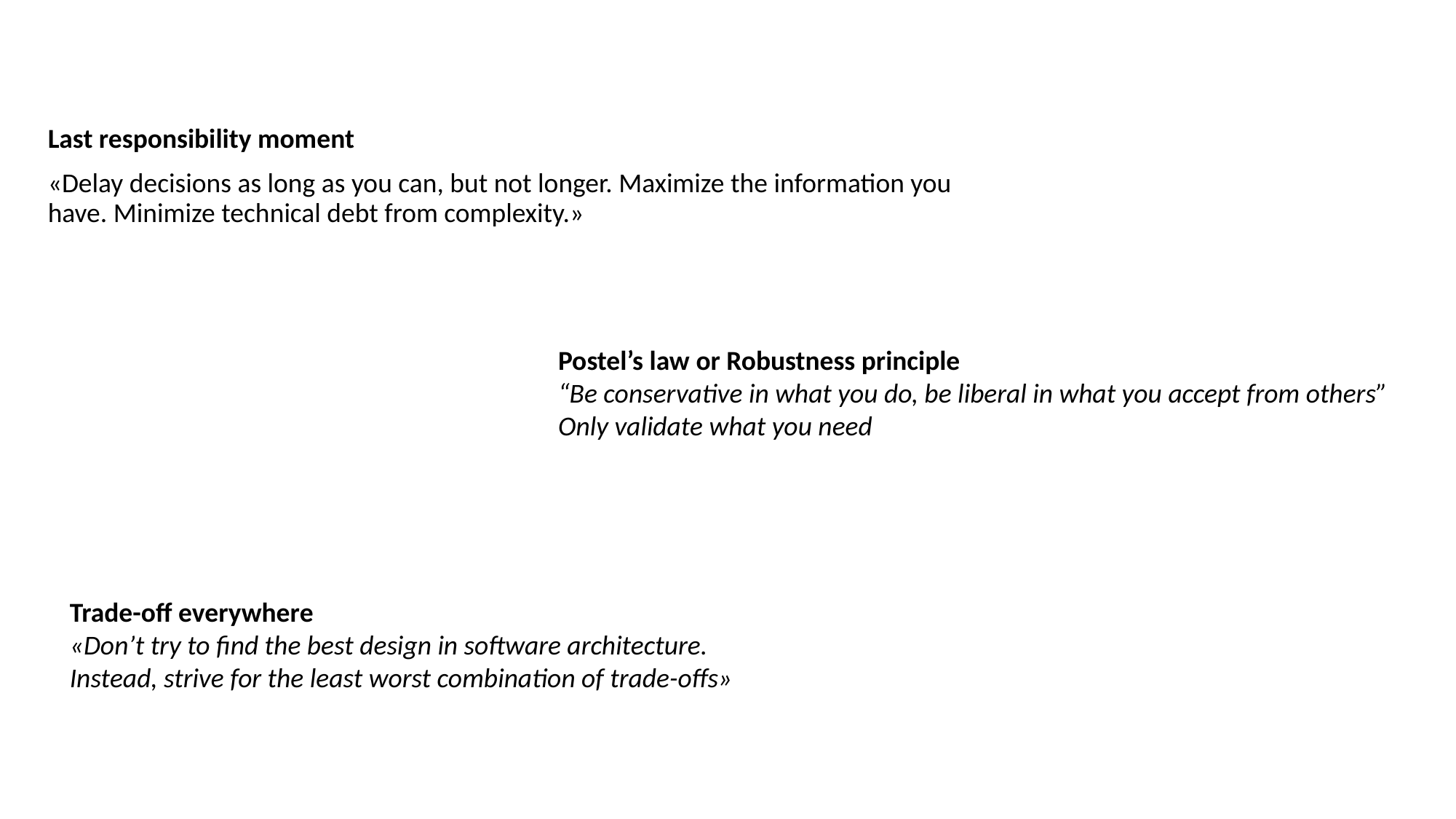

Last responsibility moment
«Delay decisions as long as you can, but not longer. Maximize the information you have. Minimize technical debt from complexity.»
Postel’s law or Robustness principle
“Be conservative in what you do, be liberal in what you accept from others”
Only validate what you need

Trade-off everywhere
«Don’t try to find the best design in software architecture.
Instead, strive for the least worst combination of trade-offs»